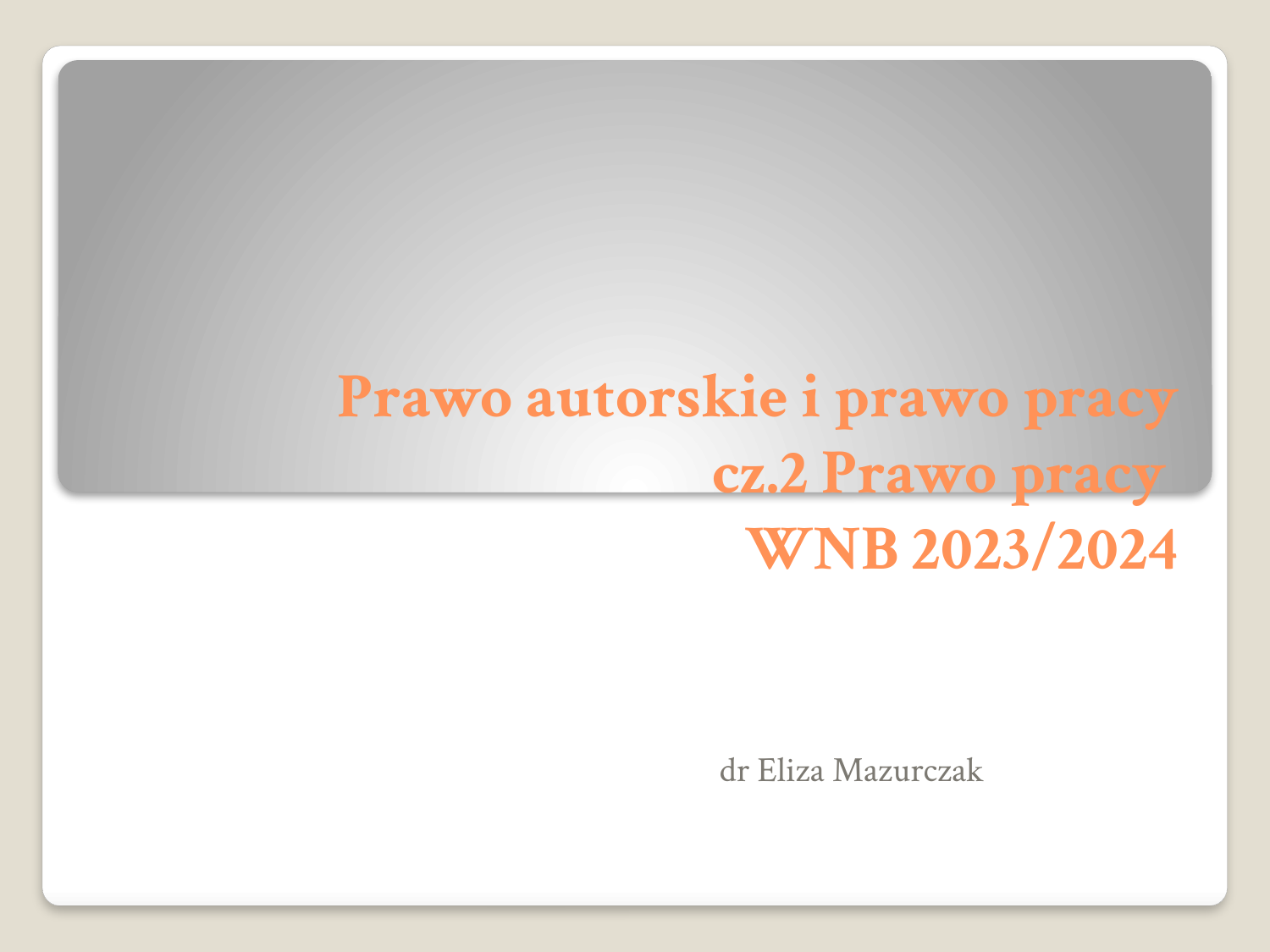

# Prawo autorskie i prawo pracy cz.2 Prawo pracy WNB 2023/2024
dr Eliza Mazurczak